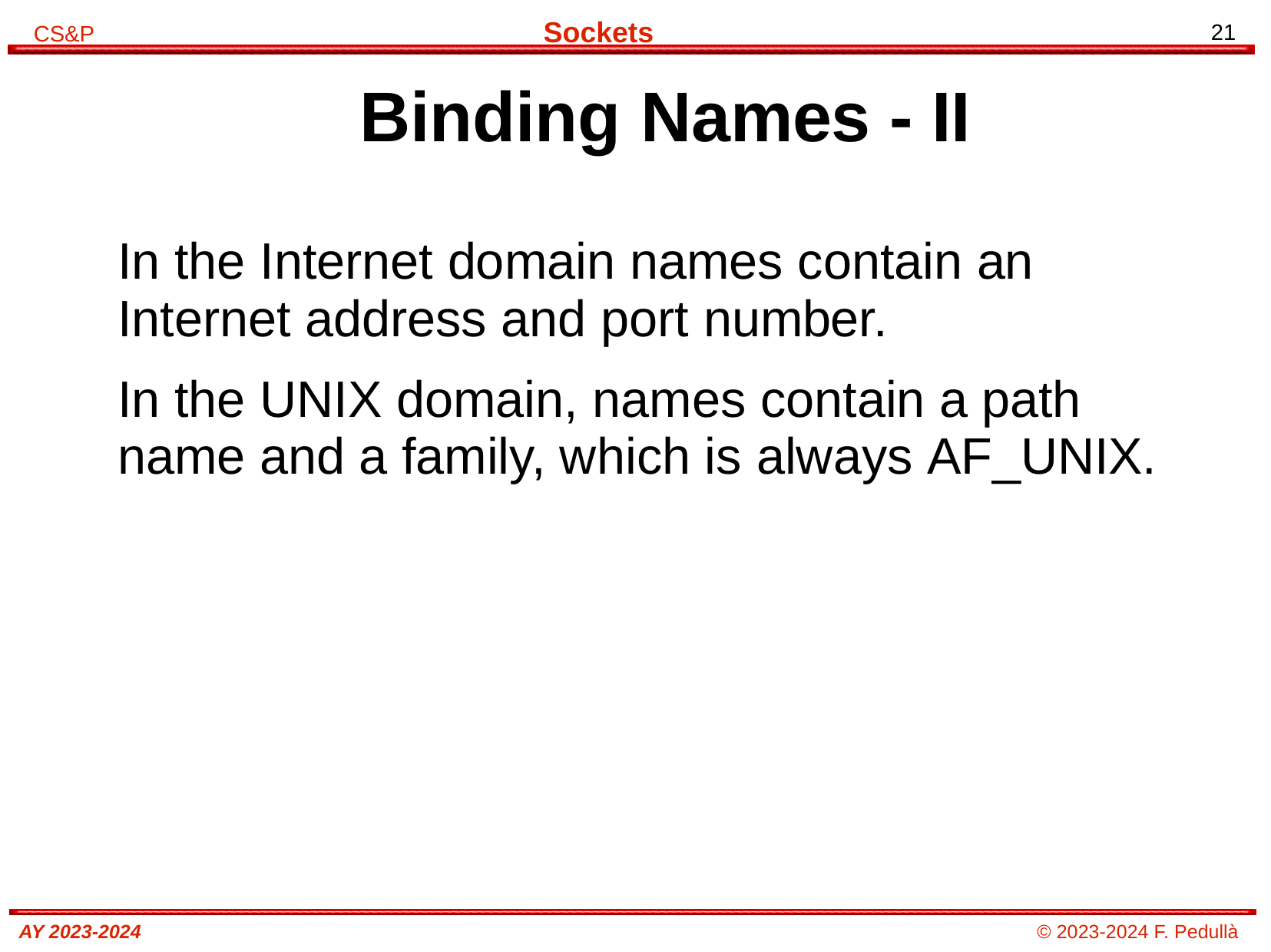

# Binding Names - II
In the Internet domain names contain an Internet address and port number.
In the UNIX domain, names contain a path name and a family, which is always AF_UNIX.